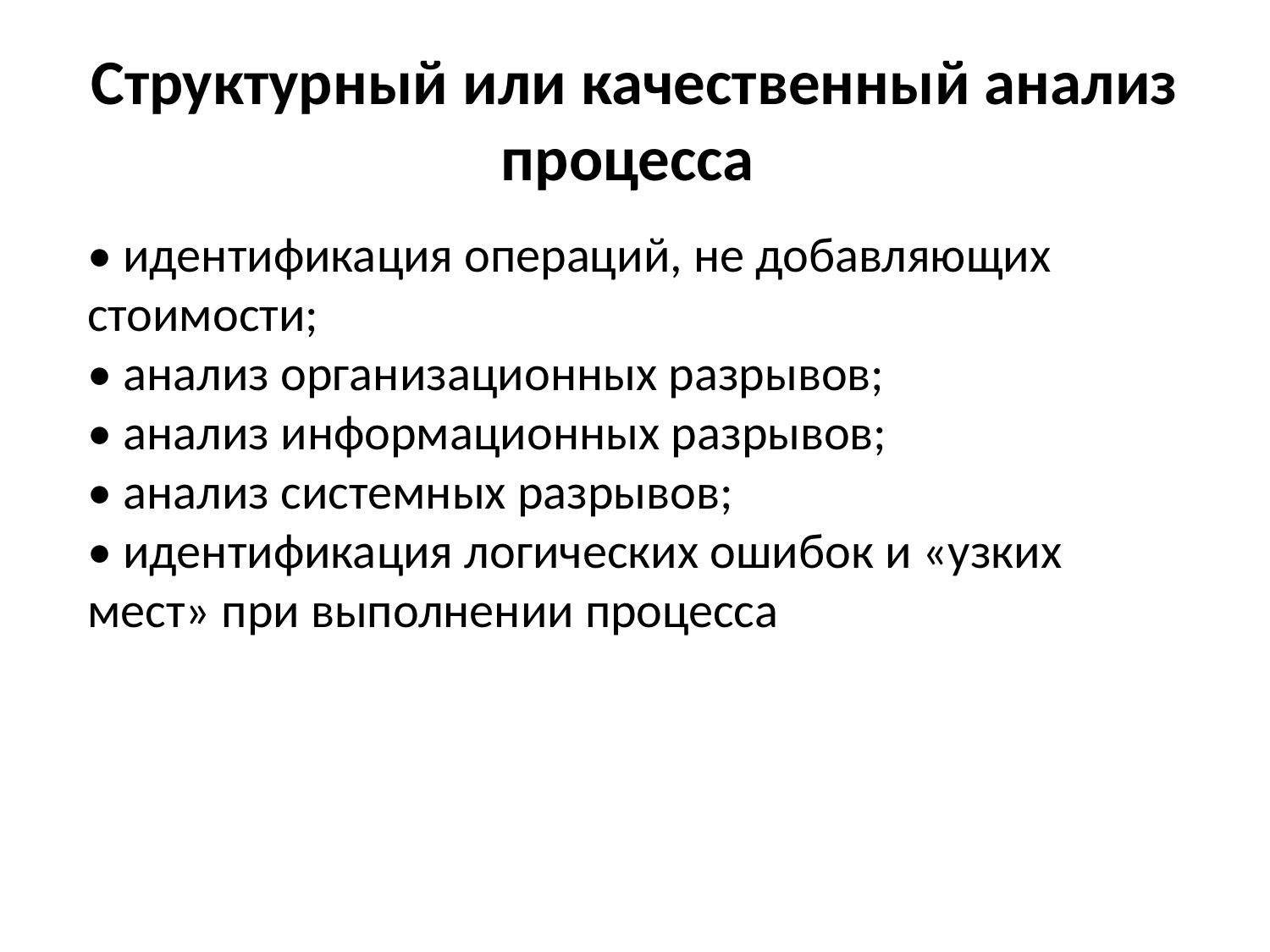

# Структурный или качественный анализ процесса
• идентификация операций, не добавляющих стоимости;
• анализ организационных разрывов;
• анализ информационных разрывов;
• анализ системных разрывов;
• идентификация логических ошибок и «узких мест» при выполнении процесса